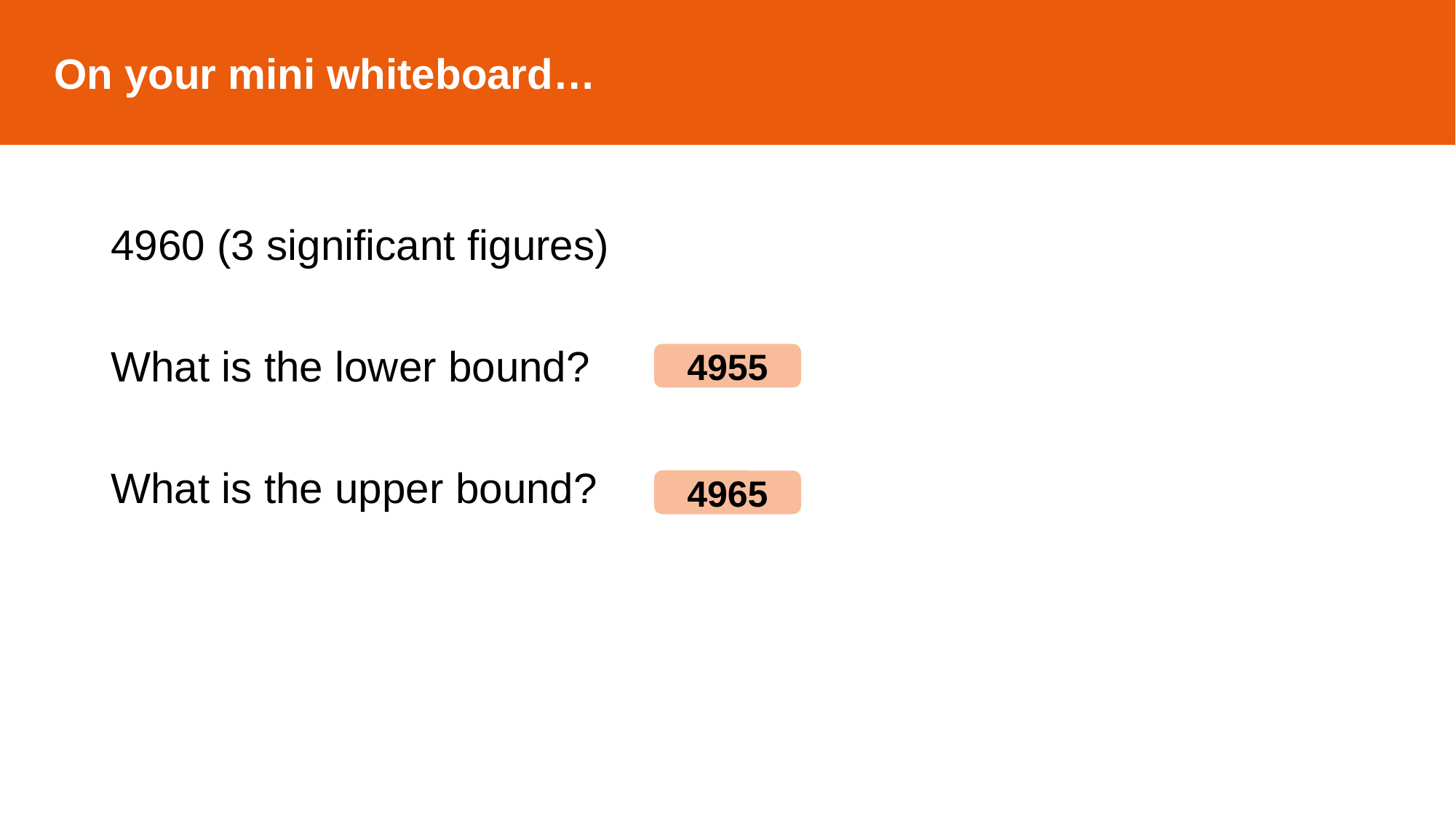

On your mini whiteboard…
4960 (3 significant figures)

What is the lower bound?

What is the upper bound?
4955
4965